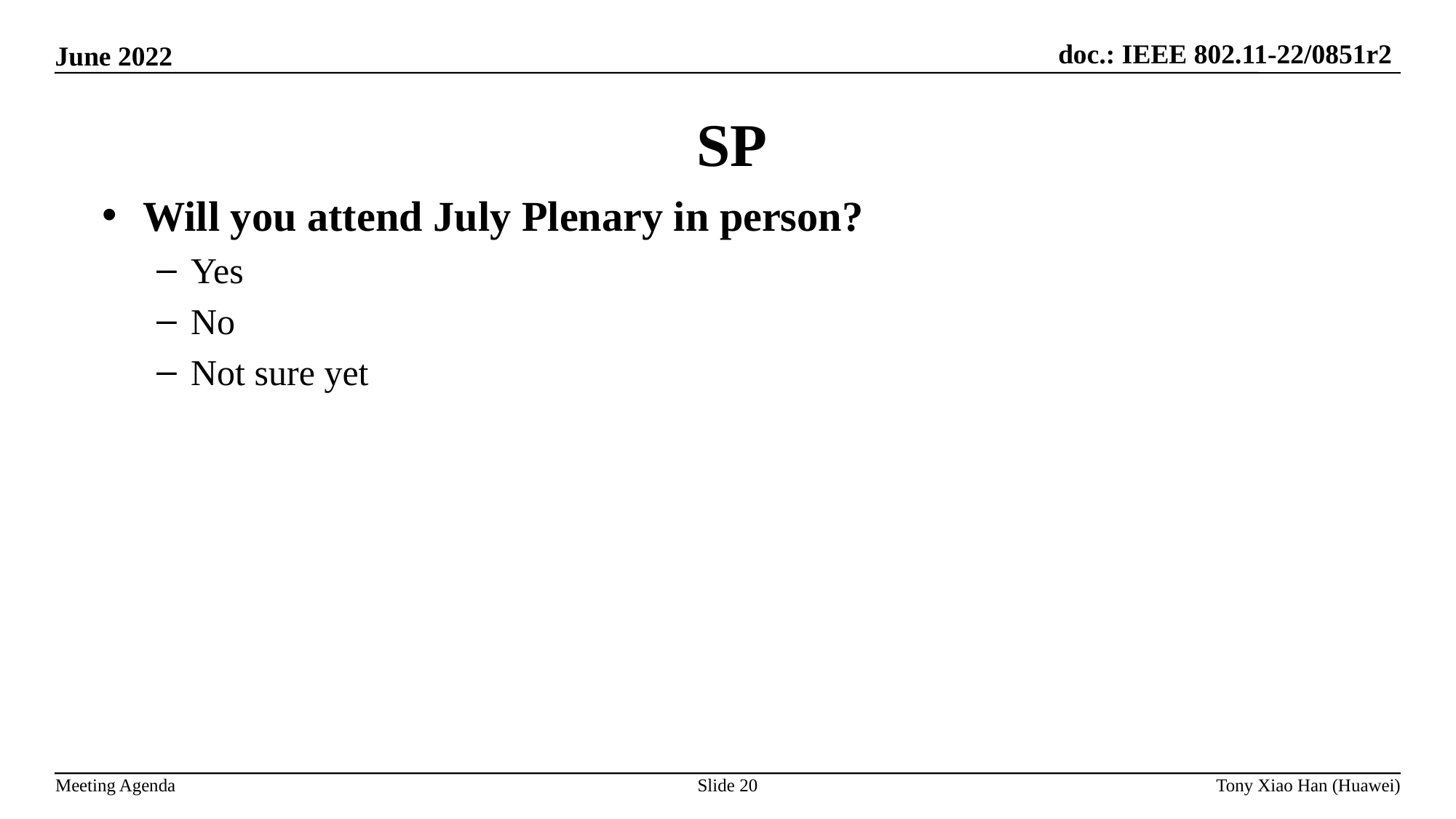

SP

Will you attend July Plenary in person?
Yes
No
Not sure yet